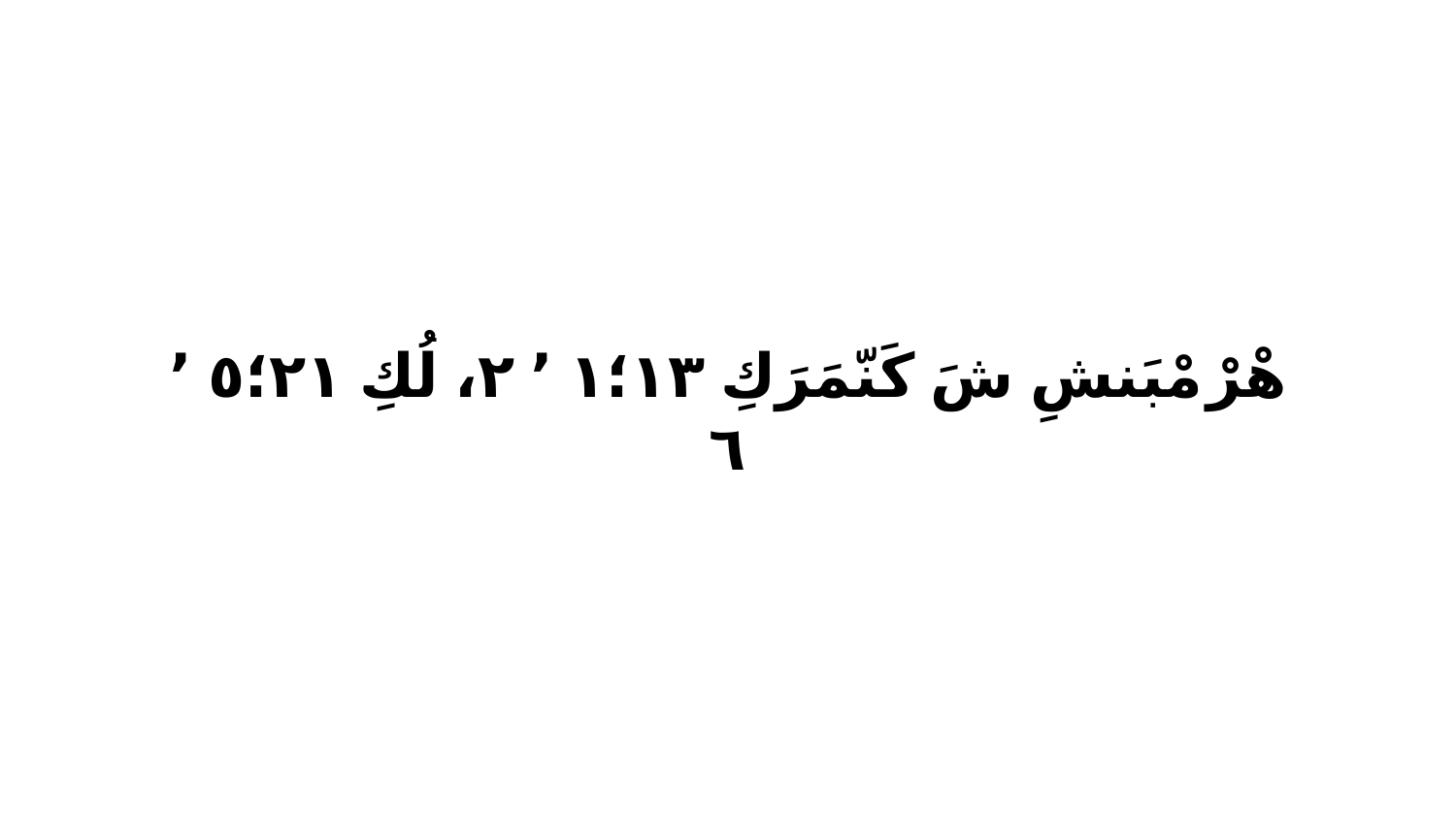

هْرْ مْبَنشِ شَ كَنّمَرَكِ ١٣‏؛١ ٬ ٢، لُكِ ٢١‏؛٥ ٬ ٦